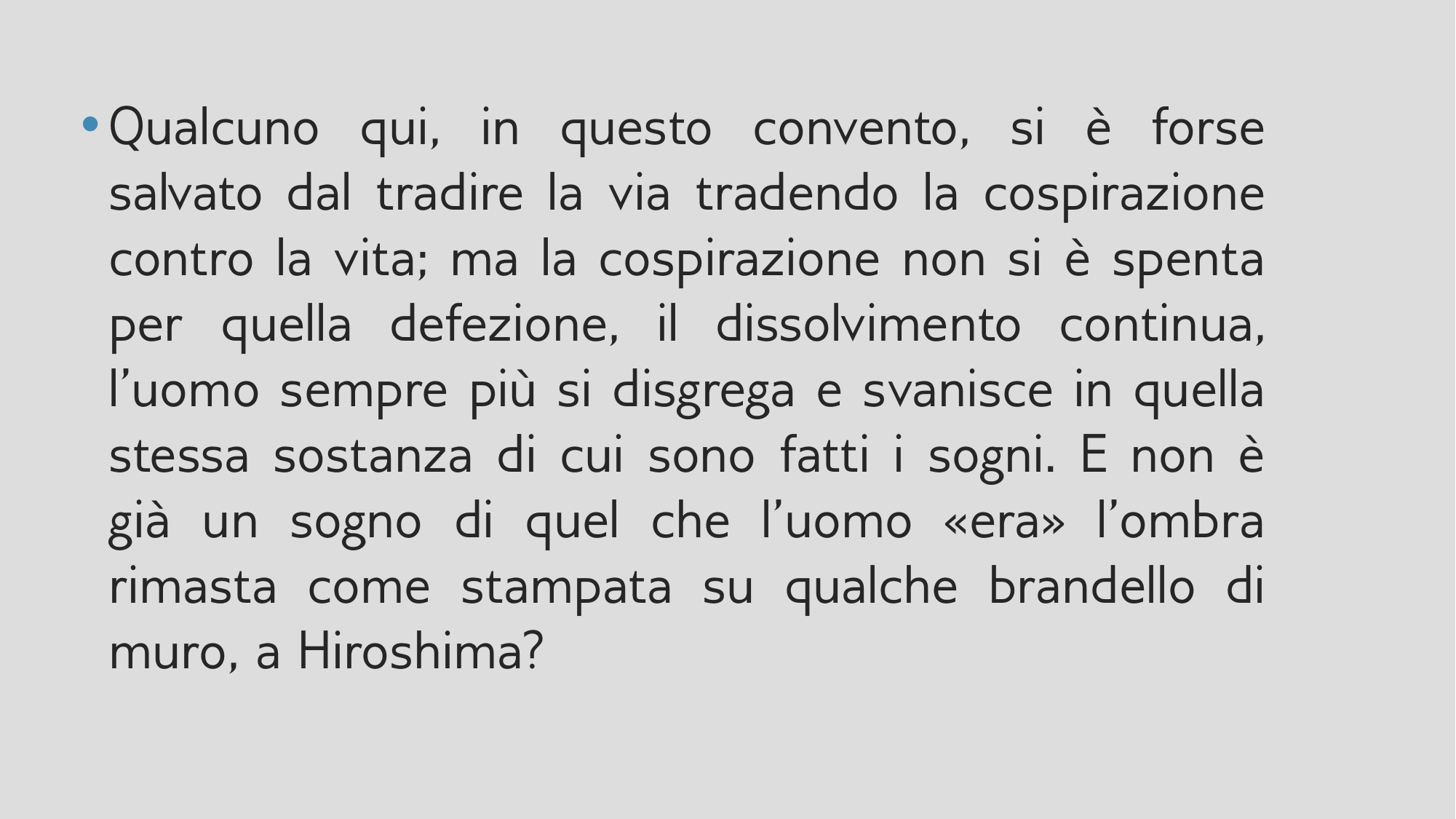

Qualcuno qui, in questo convento, si è forse salvato dal tradire la via tradendo la cospirazione contro la vita; ma la cospirazione non si è spenta per quella defezione, il dissolvimento continua, l’uomo sempre più si disgrega e svanisce in quella stessa sostanza di cui sono fatti i sogni. E non è già un sogno di quel che l’uomo «era» l’ombra rimasta come stampata su qualche brandello di muro, a Hiroshima?